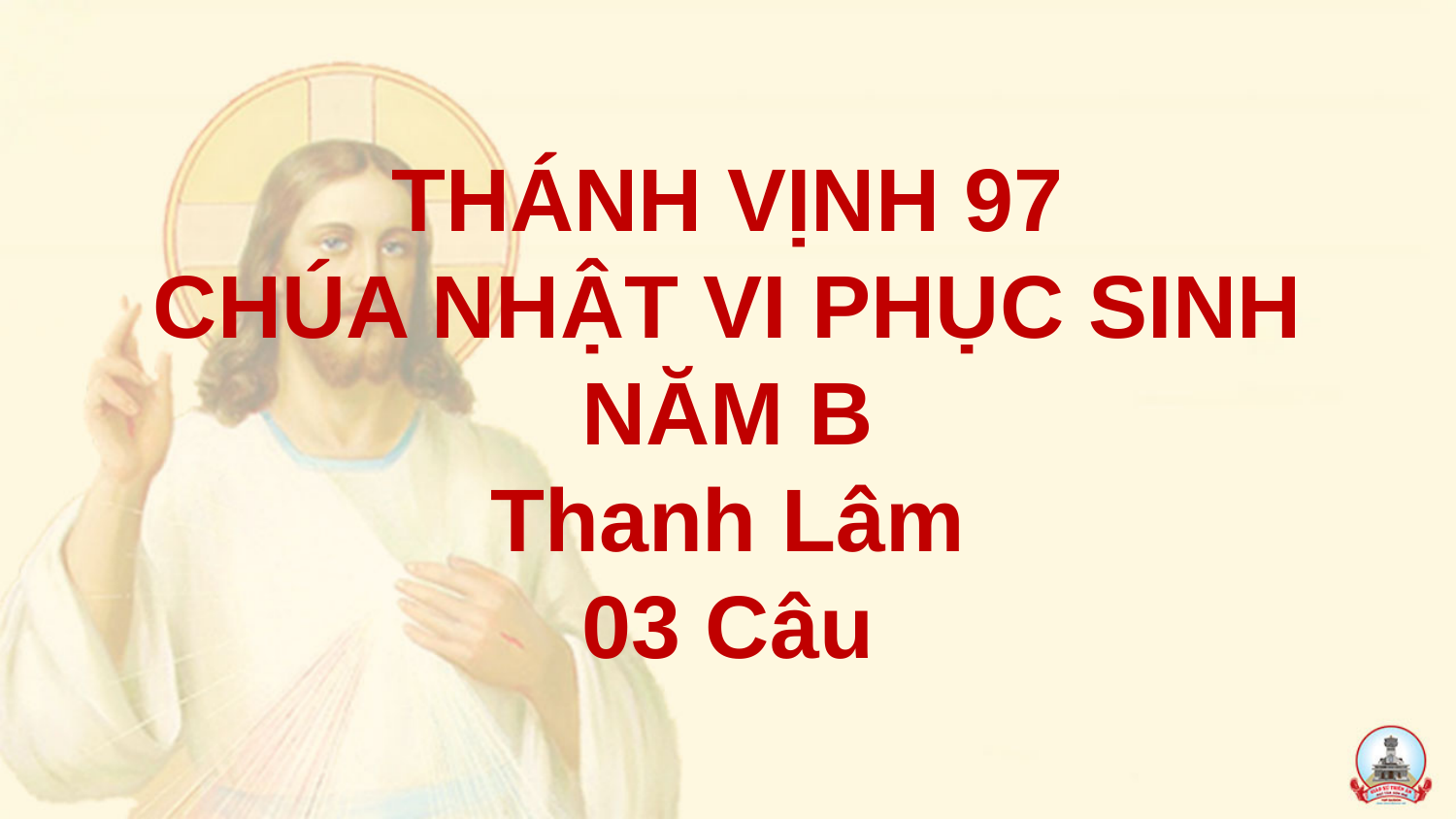

# THÁNH VỊNH 97 CHÚA NHẬT VI PHỤC SINH NĂM B Thanh Lâm 03 Câu